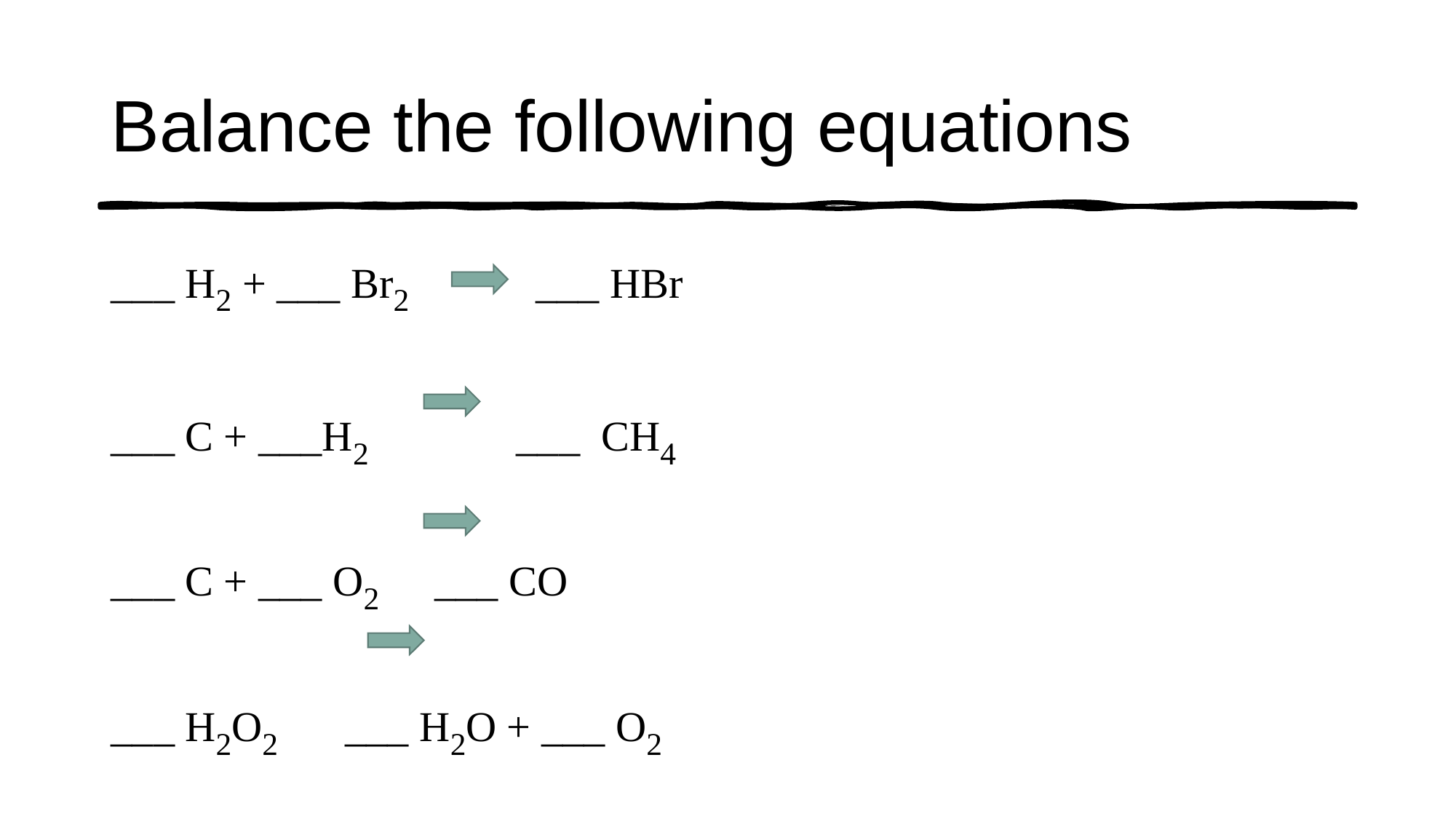

# Balance the following equations
___ H2 + ___ Br2            ___ HBr

___ C + ___H2              ___  CH4

___ C + ___ O2     ___ CO

___ H2O2      ___ H2O + ___ O2